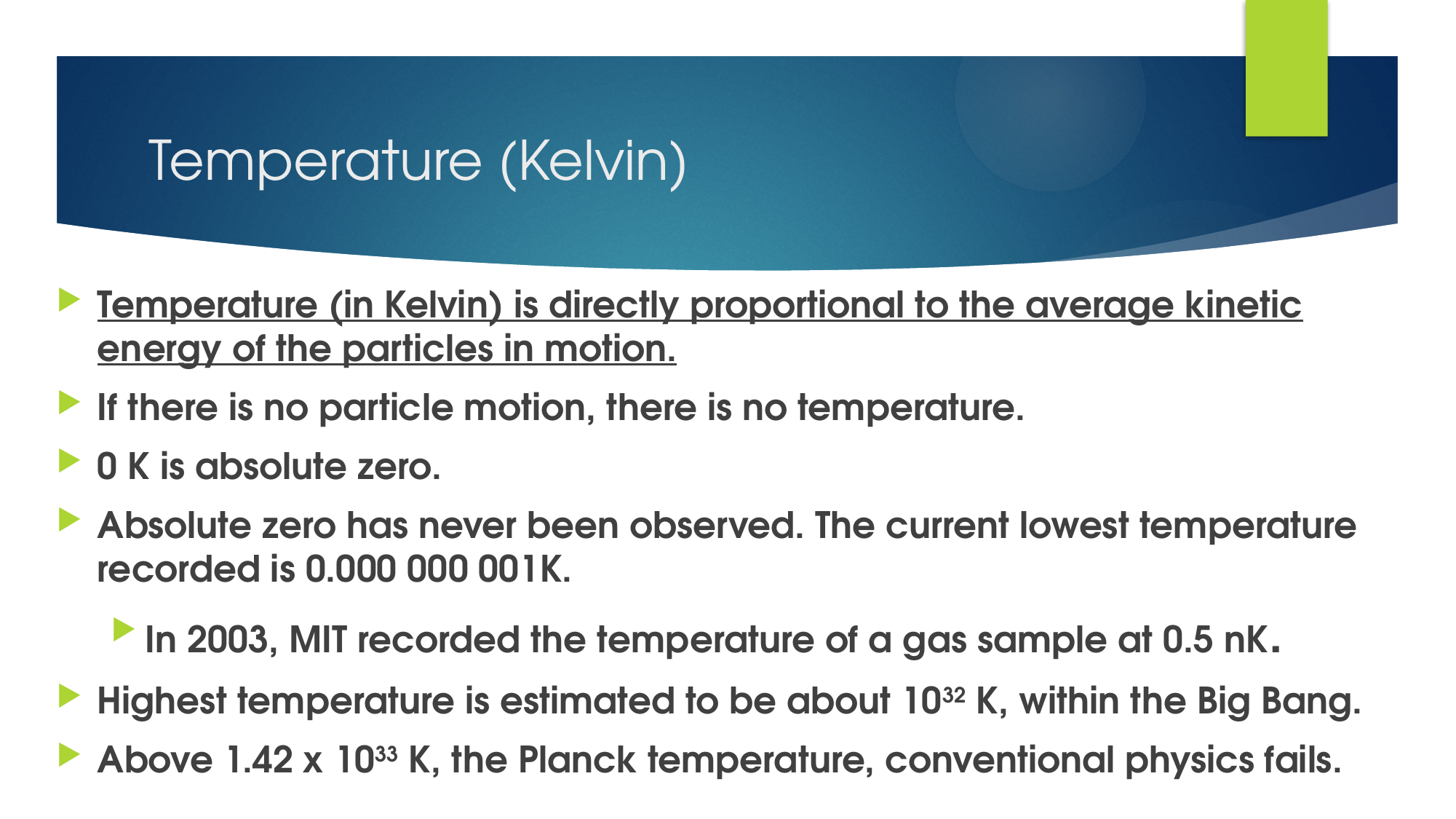

# Temperature (Kelvin)
Temperature (in Kelvin) is directly proportional to the average kinetic energy of the particles in motion.
If there is no particle motion, there is no temperature.
0 K is absolute zero.
Absolute zero has never been observed. The current lowest temperature recorded is 0.000 000 001K.
In 2003, MIT recorded the temperature of a gas sample at 0.5 nK.
Highest temperature is estimated to be about 1032 K, within the Big Bang.
Above 1.42 x 1033 K, the Planck temperature, conventional physics fails.